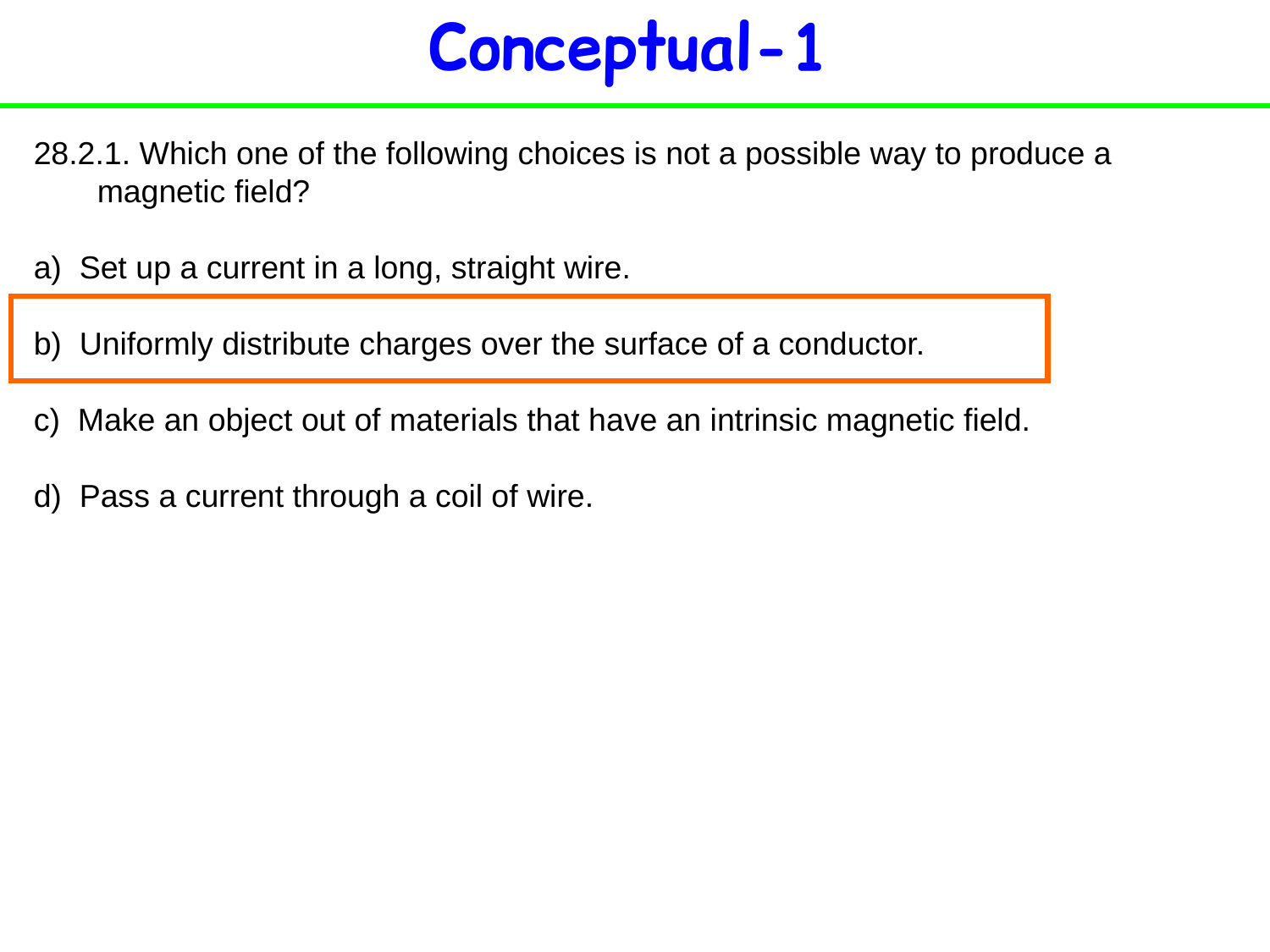

Conceptual-1
28.2.1. Which one of the following choices is not a possible way to produce a magnetic field?

a)  Set up a current in a long, straight wire.

b)  Uniformly distribute charges over the surface of a conductor.

c)  Make an object out of materials that have an intrinsic magnetic field.

d)  Pass a current through a coil of wire.